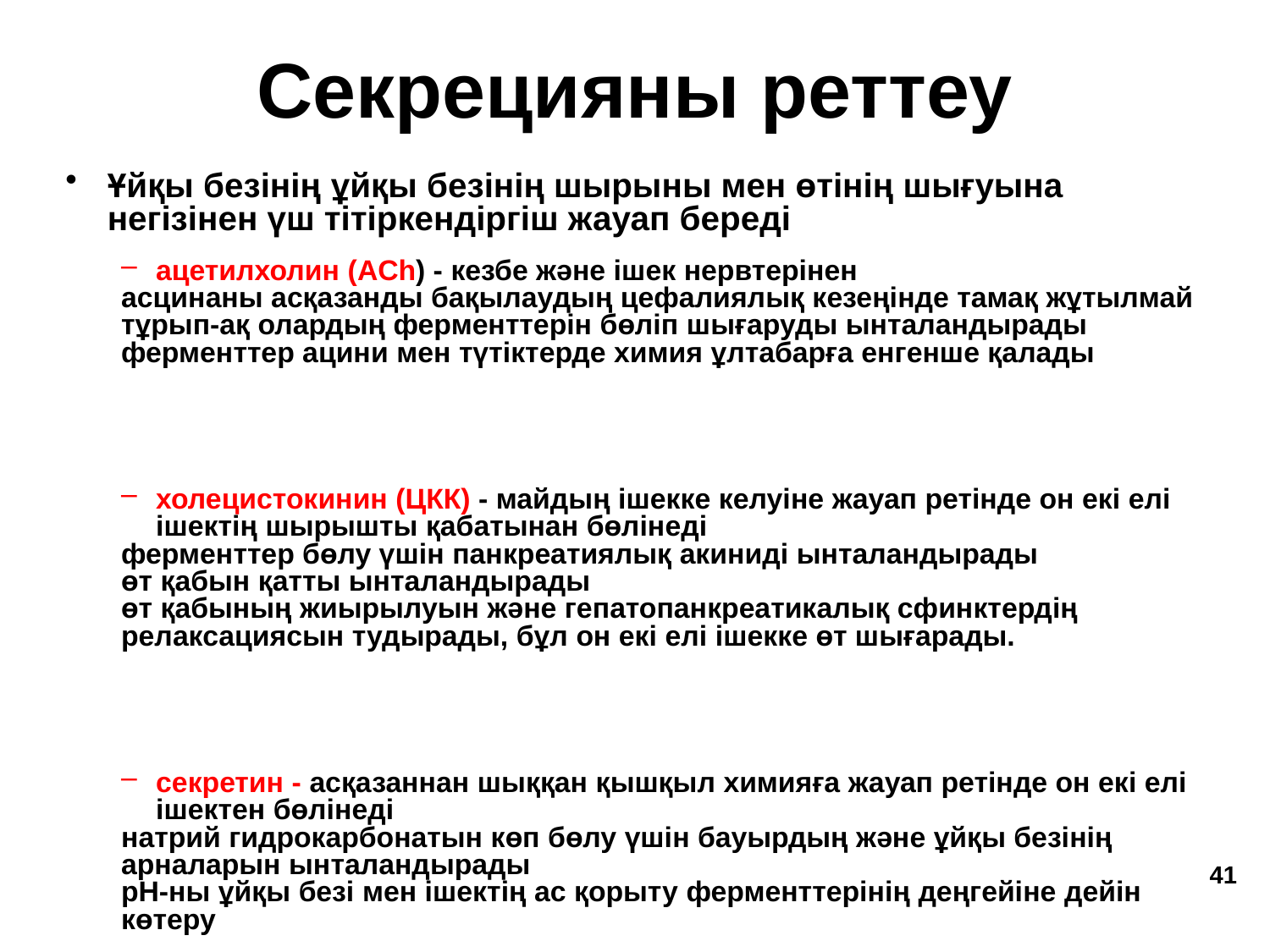

Секрецияны реттеу
Ұйқы безінің ұйқы безінің шырыны мен өтінің шығуына негізінен үш тітіркендіргіш жауап береді

ацетилхолин (ACh) - кезбе және ішек нервтерінен
асцинаны асқазанды бақылаудың цефалиялық кезеңінде тамақ жұтылмай тұрып-ақ олардың ферменттерін бөліп шығаруды ынталандырады
ферменттер ацини мен түтіктерде химия ұлтабарға енгенше қалады

холецистокинин (ЦКК) - майдың ішекке келуіне жауап ретінде он екі елі ішектің шырышты қабатынан бөлінеді
ферменттер бөлу үшін панкреатиялық акиниді ынталандырады
өт қабын қатты ынталандырады
өт қабының жиырылуын және гепатопанкреатикалық сфинктердің релаксациясын тудырады, бұл он екі елі ішекке өт шығарады.

секретин - асқазаннан шыққан қышқыл химияға жауап ретінде он екі елі ішектен бөлінеді
натрий гидрокарбонатын көп бөлу үшін бауырдың және ұйқы безінің арналарын ынталандырады
рН-ны ұйқы безі мен ішектің ас қорыту ферменттерінің деңгейіне дейін көтеру
41